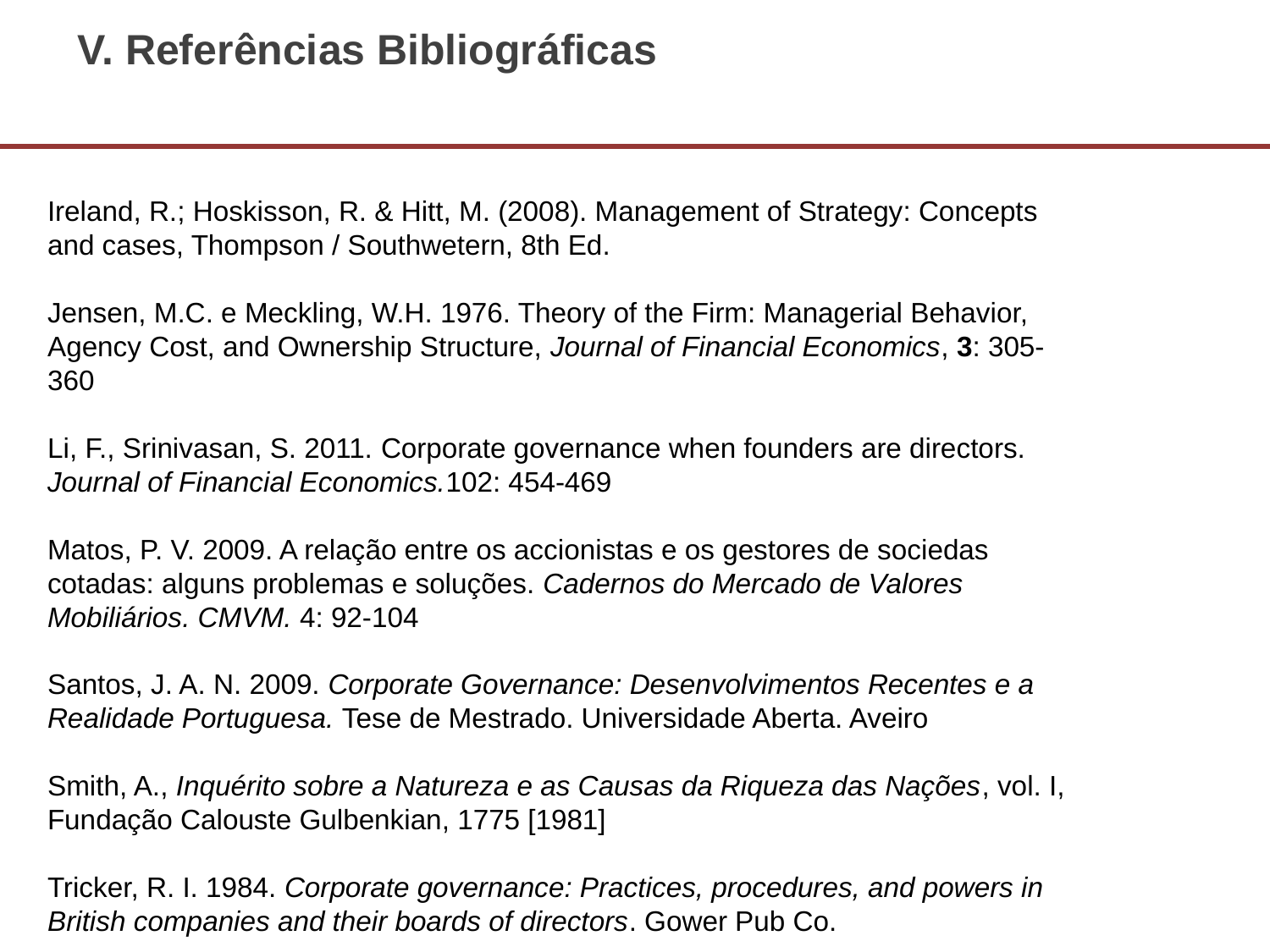

# V. Referências Bibliográficas
Ireland, R.; Hoskisson, R. & Hitt, M. (2008). Management of Strategy: Concepts and cases, Thompson / Southwetern, 8th Ed.

Jensen, M.C. e Meckling, W.H. 1976. Theory of the Firm: Managerial Behavior, Agency Cost, and Ownership Structure, Journal of Financial Economics, 3: 305-360

Li, F., Srinivasan, S. 2011. Corporate governance when founders are directors. Journal of Financial Economics.102: 454-469

Matos, P. V. 2009. A relação entre os accionistas e os gestores de sociedas cotadas: alguns problemas e soluções. Cadernos do Mercado de Valores Mobiliários. CMVM. 4: 92-104

Santos, J. A. N. 2009. Corporate Governance: Desenvolvimentos Recentes e a Realidade Portuguesa. Tese de Mestrado. Universidade Aberta. Aveiro

Smith, A., Inquérito sobre a Natureza e as Causas da Riqueza das Nações, vol. I, Fundação Calouste Gulbenkian, 1775 [1981]

Tricker, R. I. 1984. Corporate governance: Practices, procedures, and powers in British companies and their boards of directors. Gower Pub Co.